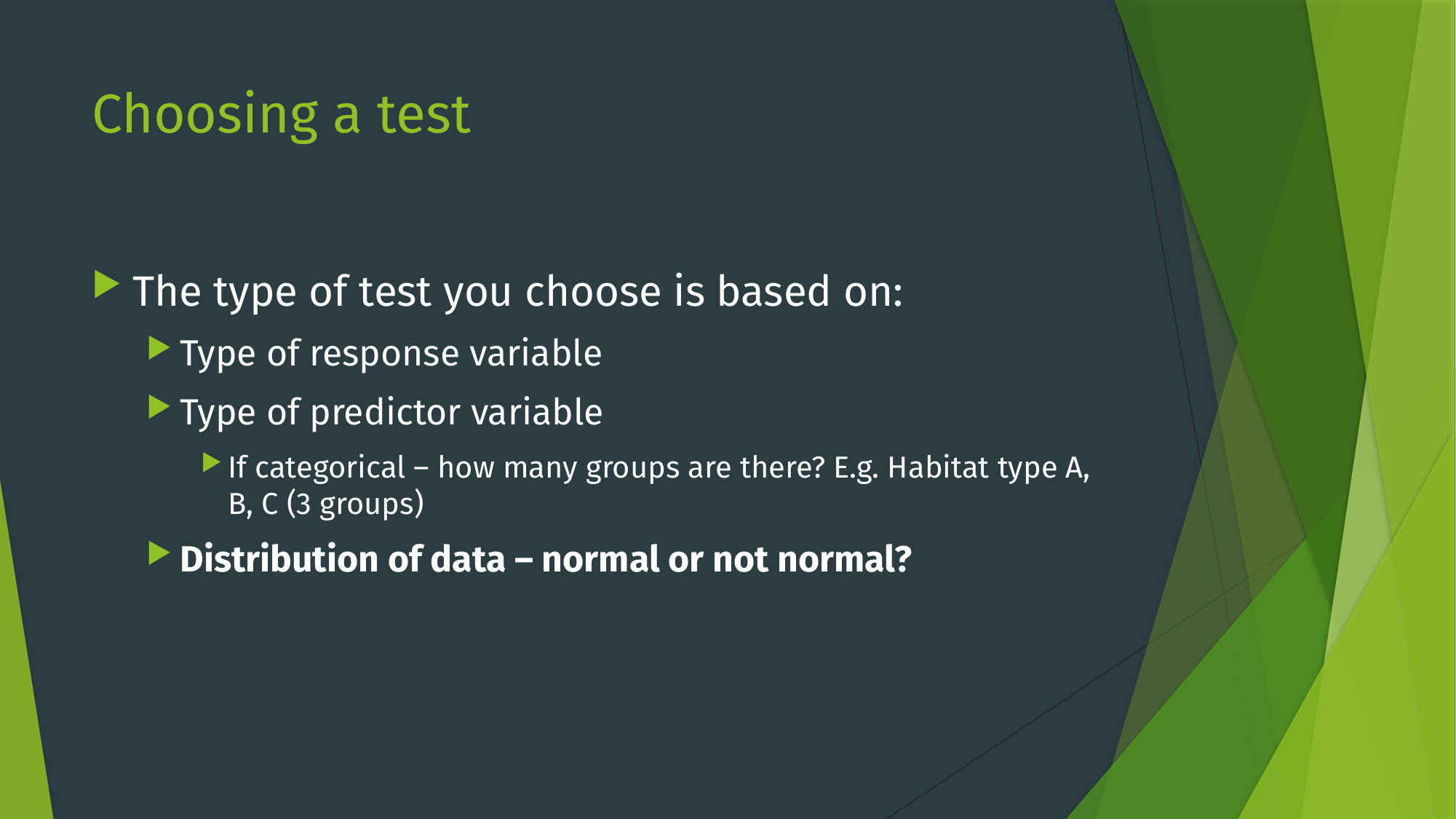

# Choosing a test
The type of test you choose is based on:
Type of response variable
Type of predictor variable
If categorical – how many groups are there? E.g. Habitat type A, B, C (3 groups)
Distribution of data – normal or not normal?